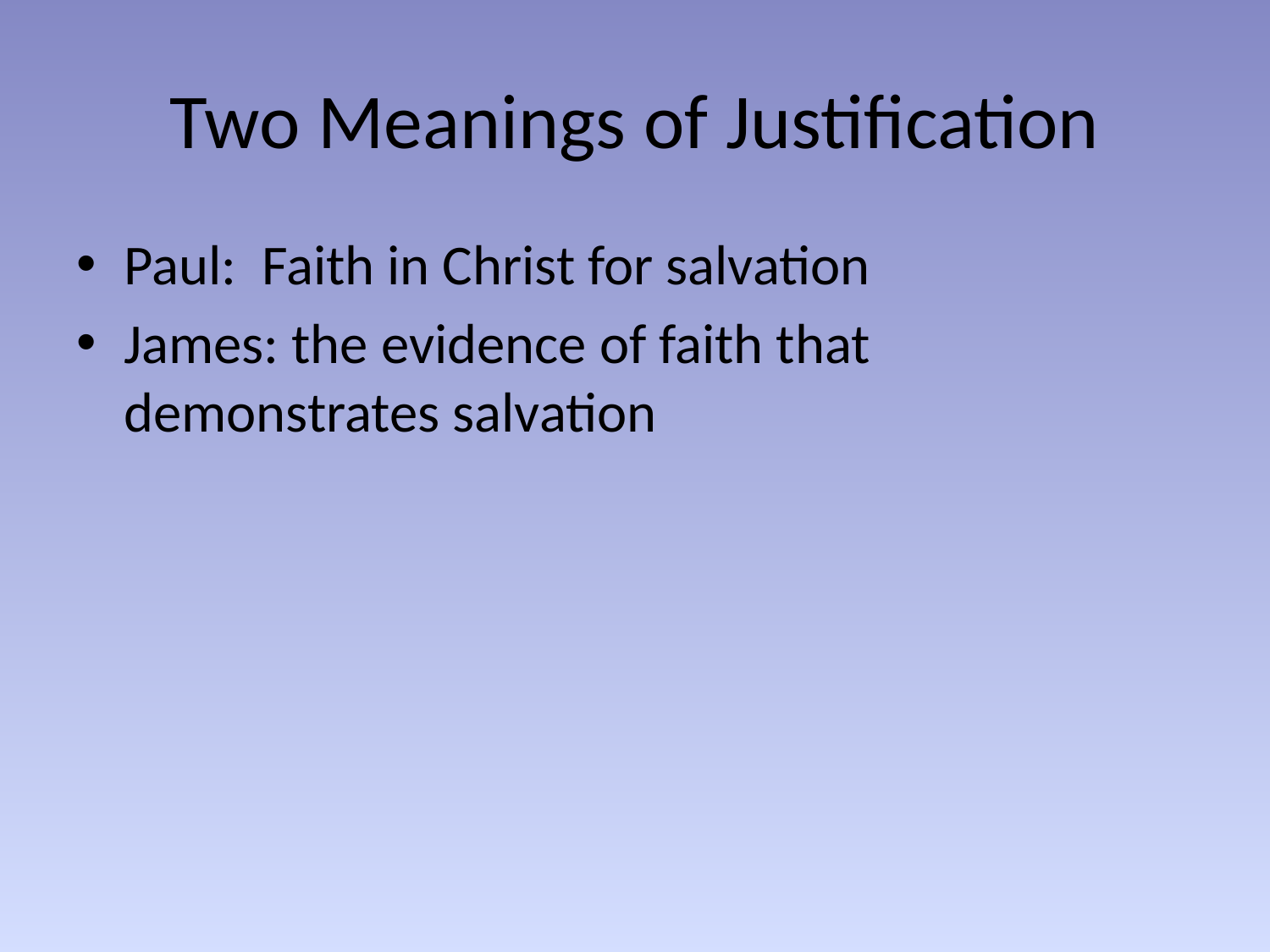

# Two Meanings of Justification
Paul:  Faith in Christ for salvation
James: the evidence of faith that demonstrates salvation